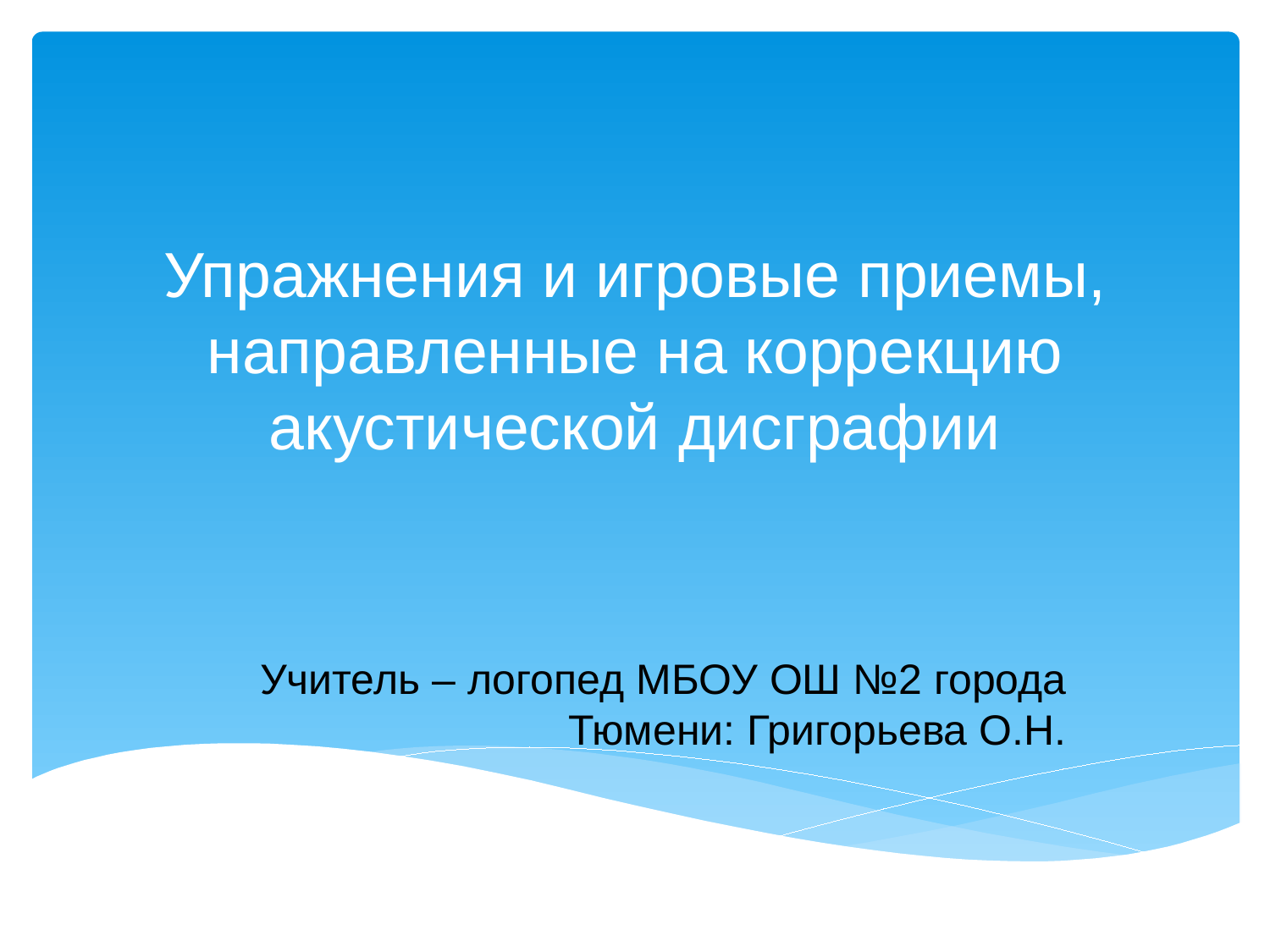

# Упражнения и игровые приемы, направленные на коррекцию акустической дисграфии
Учитель – логопед МБОУ ОШ №2 города Тюмени: Григорьева О.Н.